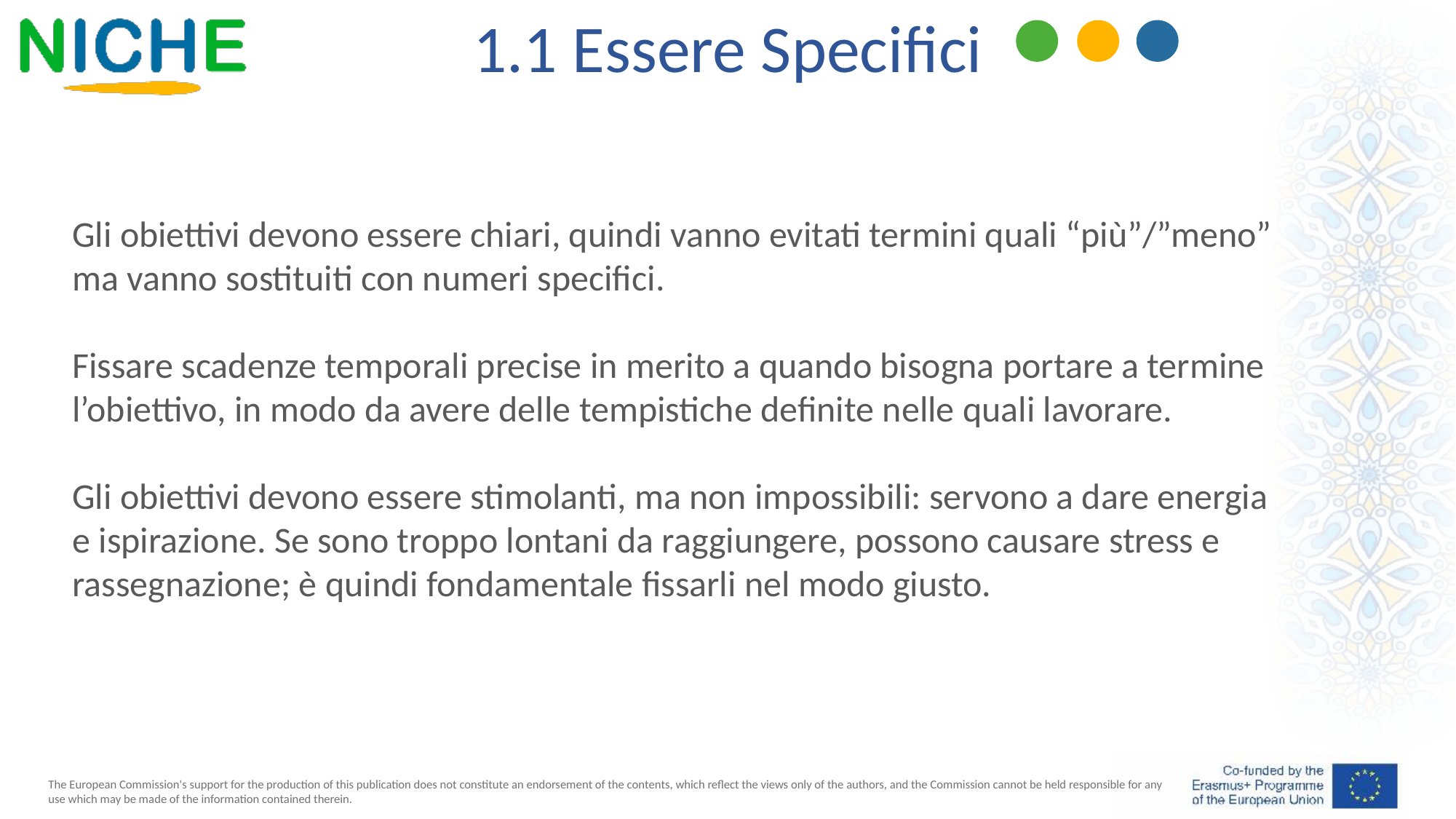

1.1 Essere Specifici

1.1 Be Specific
Gli obiettivi devono essere chiari, quindi vanno evitati termini quali “più”/”meno” ma vanno sostituiti con numeri specifici.

Fissare scadenze temporali precise in merito a quando bisogna portare a termine l’obiettivo, in modo da avere delle tempistiche definite nelle quali lavorare.
Gli obiettivi devono essere stimolanti, ma non impossibili: servono a dare energia e ispirazione. Se sono troppo lontani da raggiungere, possono causare stress e rassegnazione; è quindi fondamentale fissarli nel modo giusto.